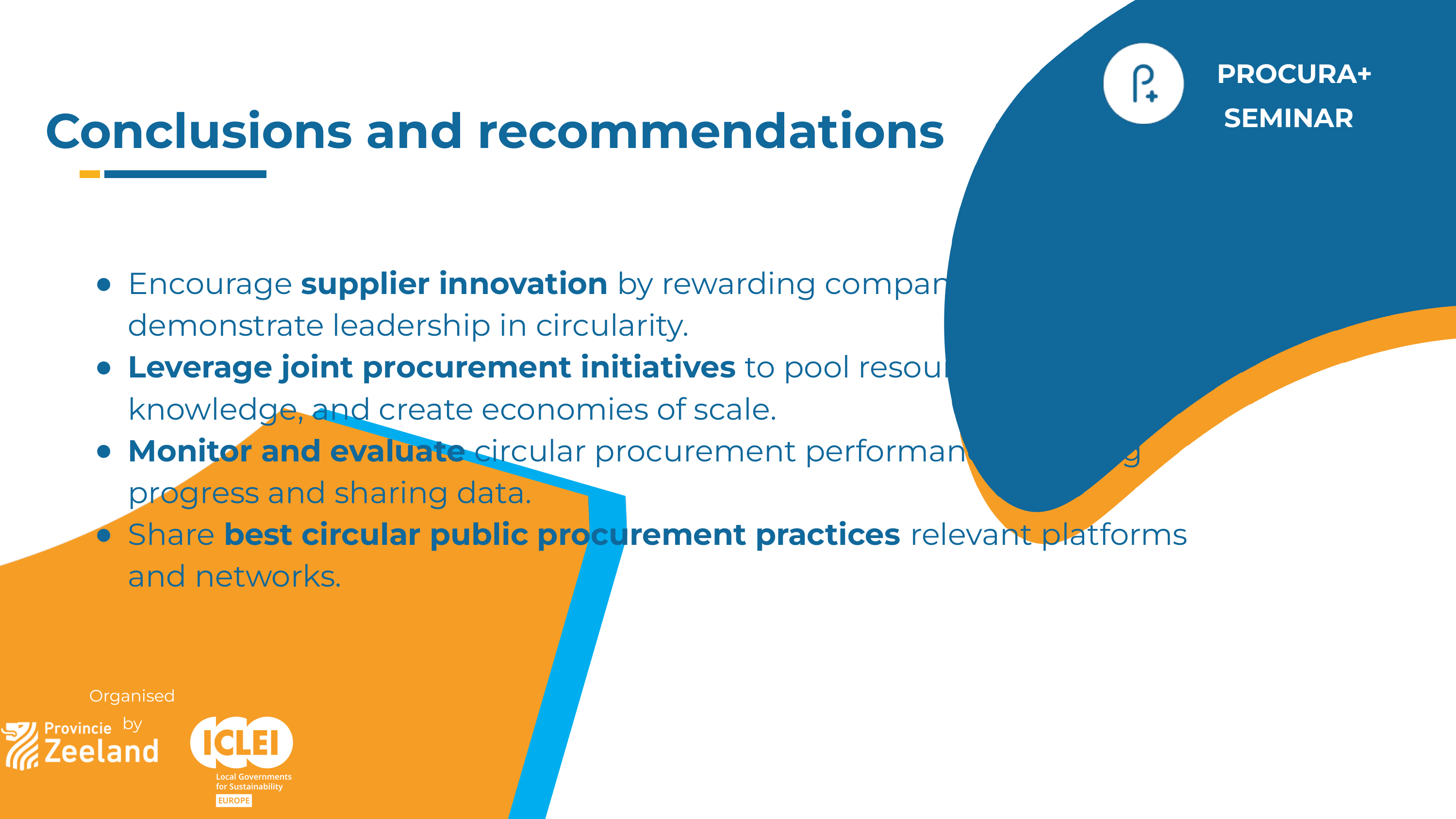

PROCURA+
 SEMINAR
Conclusions and recommendations

Organised by

Encourage supplier innovation by rewarding companies that demonstrate leadership in circularity.
Leverage joint procurement initiatives to pool resources, share knowledge, and create economies of scale.
Monitor and evaluate circular procurement performance, tracking progress and sharing data.
Share best circular public procurement practices relevant platforms and networks.